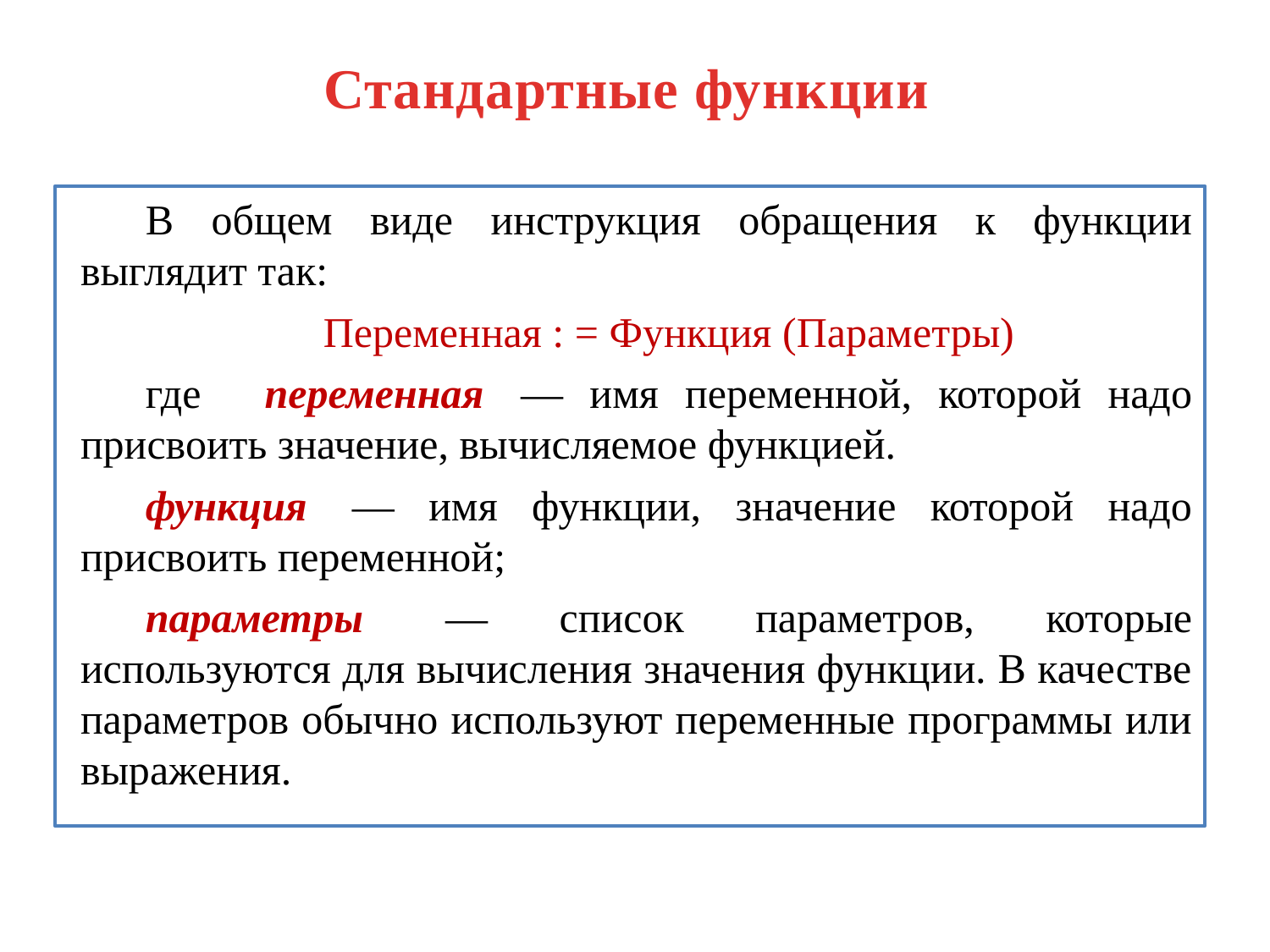

# Стандартные функции
В общем виде инструкция обращения к функции выглядит так:
Переменная : = Функция (Параметры)
где   переменная  — имя переменной, которой надо присвоить значение, вычисляемое функцией.
функция  — имя функции, значение которой надо присвоить переменной;
параметры  — список параметров, которые используются для вычисления значения функции. В качестве параметров обычно используют переменные программы или выражения.